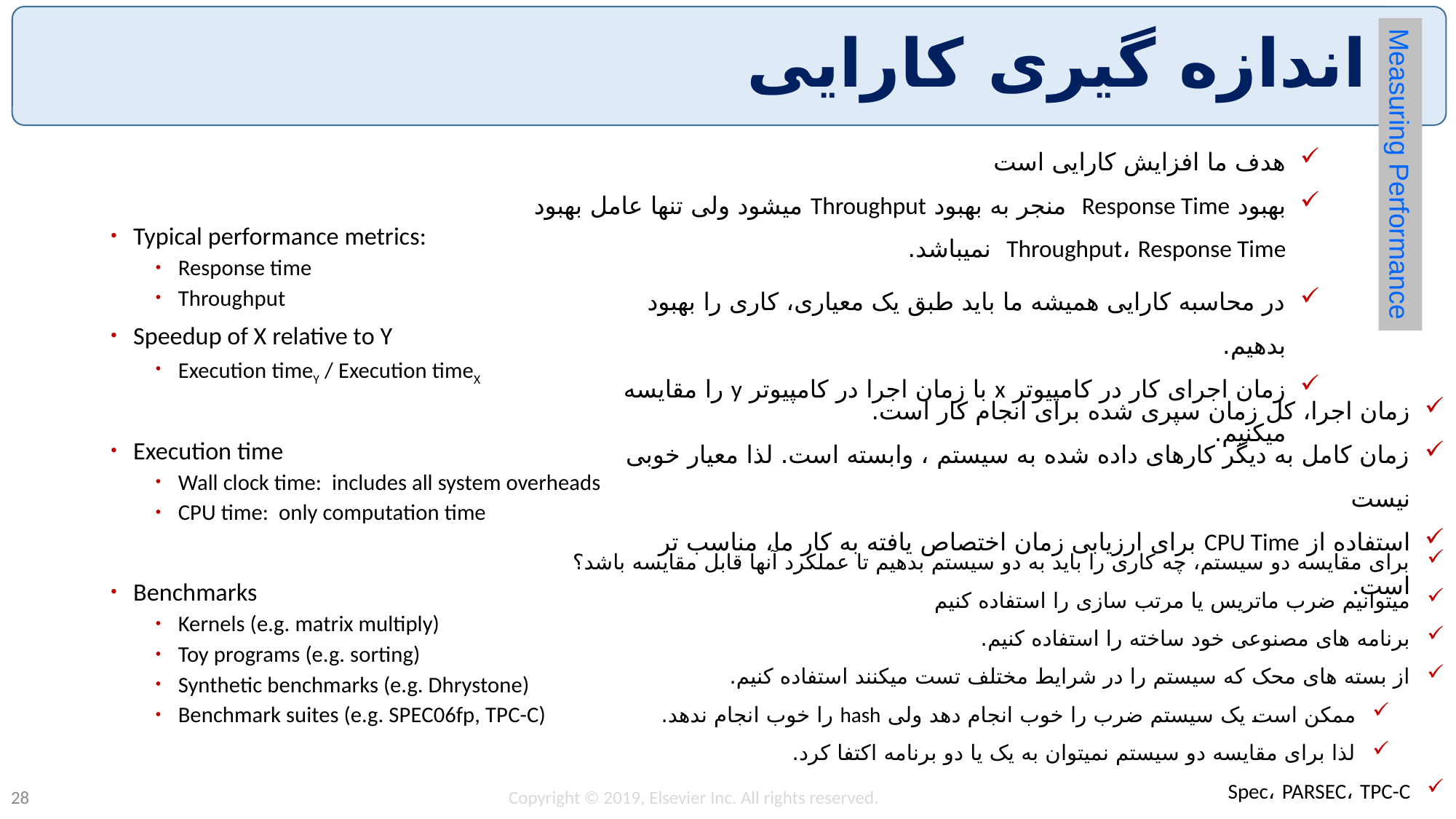

# اندازه گیری کارایی
هدف ما افزایش کارایی است
بهبود Response Time  منجر به بهبود Throughput میشود ولی تنها عامل بهبود Throughput، Response Time  نمیباشد.
Typical performance metrics:
Response time
Throughput
Speedup of X relative to Y
Execution timeY / Execution timeX

Execution time
Wall clock time:  includes all system overheads
CPU time:  only computation time

Benchmarks
Kernels (e.g. matrix multiply)
Toy programs (e.g. sorting)
Synthetic benchmarks (e.g. Dhrystone)
Benchmark suites (e.g. SPEC06fp, TPC-C)
Measuring Performance
در محاسبه کارایی همیشه ما باید طبق یک معیاری، کاری را بهبود بدهیم.
زمان اجرای کار در کامپیوتر x با زمان اجرا در کامپیوتر y را مقایسه میکنیم.
زمان اجرا، کل زمان سپری شده برای انجام کار است.
زمان کامل به دیگر کارهای داده شده به سیستم ، وابسته است. لذا معیار خوبی نیست
استفاده از CPU Time برای ارزیابی زمان اختصاص یافته به کار ما، مناسب تر است.
برای مقایسه دو سیستم، چه کاری را باید به دو سیستم بدهیم تا عملکرد آنها قابل مقایسه باشد؟
میتوانیم ضرب ماتریس یا مرتب سازی را استفاده کنیم
برنامه های مصنوعی خود ساخته را استفاده کنیم.
از بسته های محک که سیستم را در شرایط مختلف تست میکنند استفاده کنیم.
ممکن است یک سیستم ضرب را خوب انجام دهد ولی hash را خوب انجام ندهد.
لذا برای مقایسه دو سیستم نمیتوان به یک یا دو برنامه اکتفا کرد.
Spec، PARSEC، TPC-C
Copyright © 2019, Elsevier Inc. All rights reserved.
28